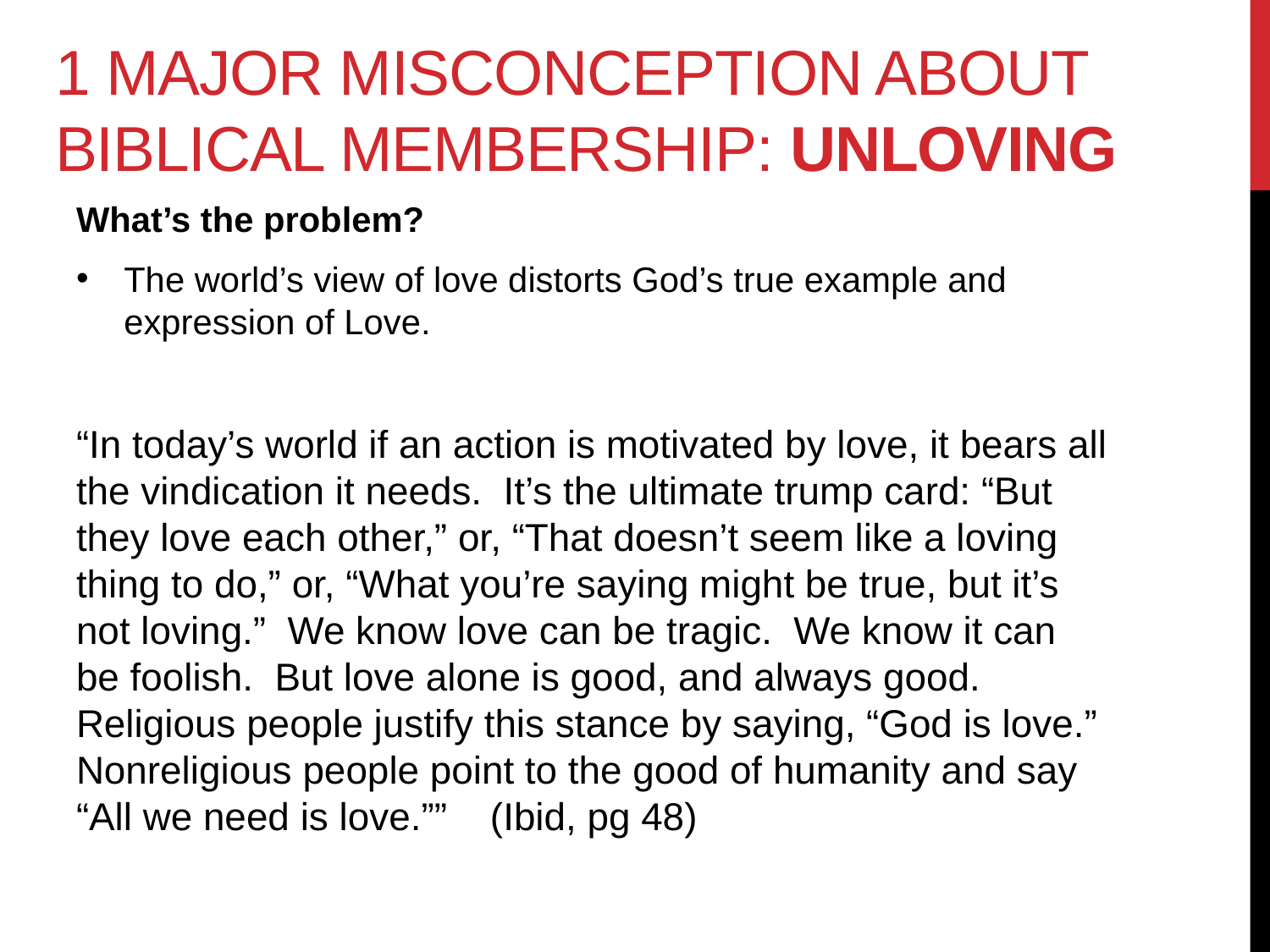

# 1 Major Misconception about Biblical Membership: Unloving
What’s the problem?
The world’s view of love distorts God’s true example and expression of Love.

“In today’s world if an action is motivated by love, it bears all the vindication it needs.  It’s the ultimate trump card: “But they love each other,” or, “That doesn’t seem like a loving thing to do,” or, “What you’re saying might be true, but it’s not loving.”  We know love can be tragic.  We know it can be foolish.  But love alone is good, and always good.  Religious people justify this stance by saying, “God is love.”  Nonreligious people point to the good of humanity and say “All we need is love.””    (Ibid, pg 48)